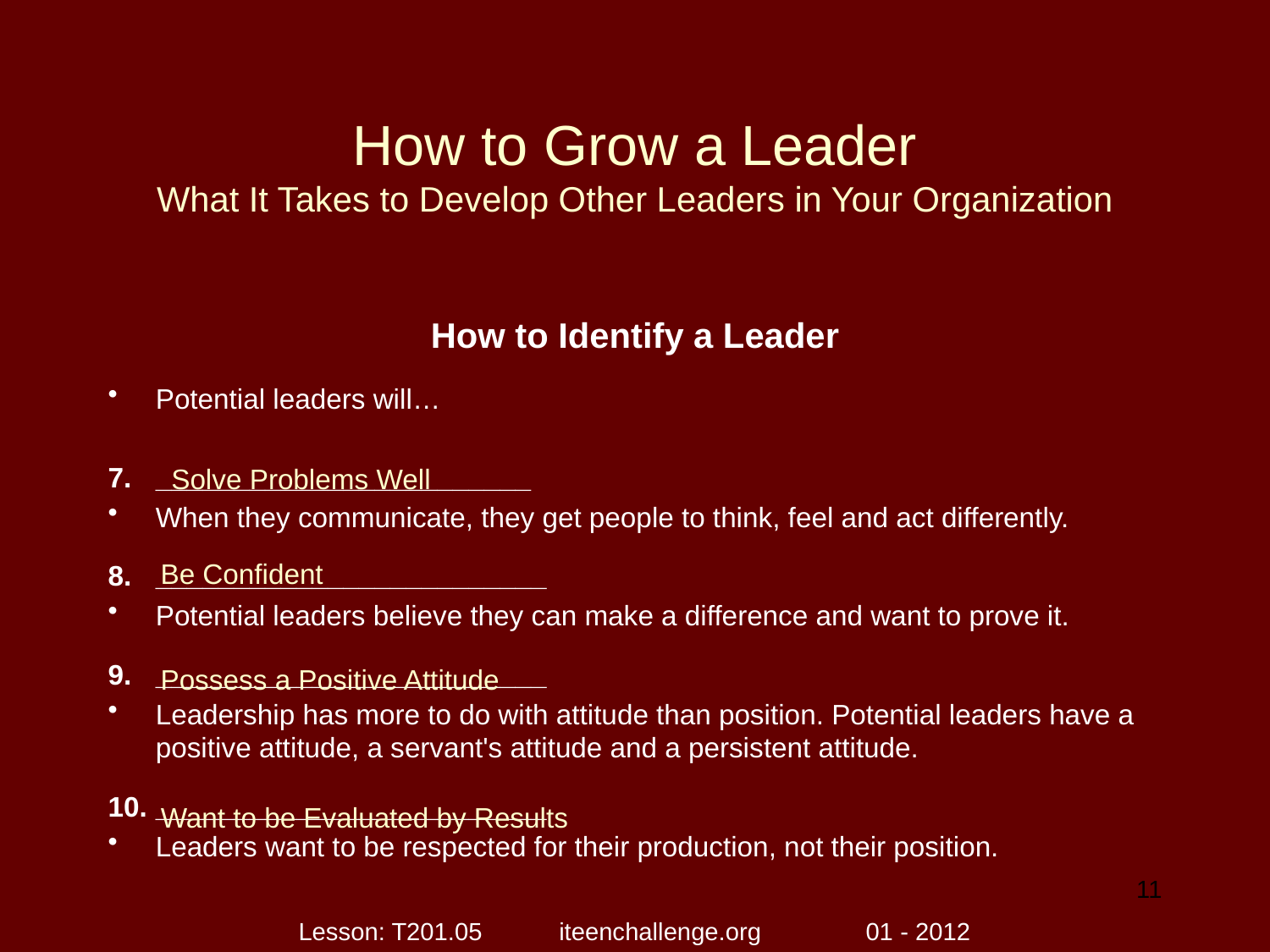

# How to Grow a Leader What It Takes to Develop Other Leaders in Your Organization
How to Identify a Leader

Potential leaders will…

________________________
When they communicate, they get people to think, feel and act differently.

_________________________
Potential leaders believe they can make a difference and want to prove it.

_________________________
Leadership has more to do with attitude than position. Potential leaders have a positive attitude, a servant's attitude and a persistent attitude.

_________________________
Leaders want to be respected for their production, not their position.
Solve Problems Well
Be Confident
Possess a Positive Attitude
Want to be Evaluated by Results
11
Lesson: T201.05           iteenchallenge.org               01 - 2012